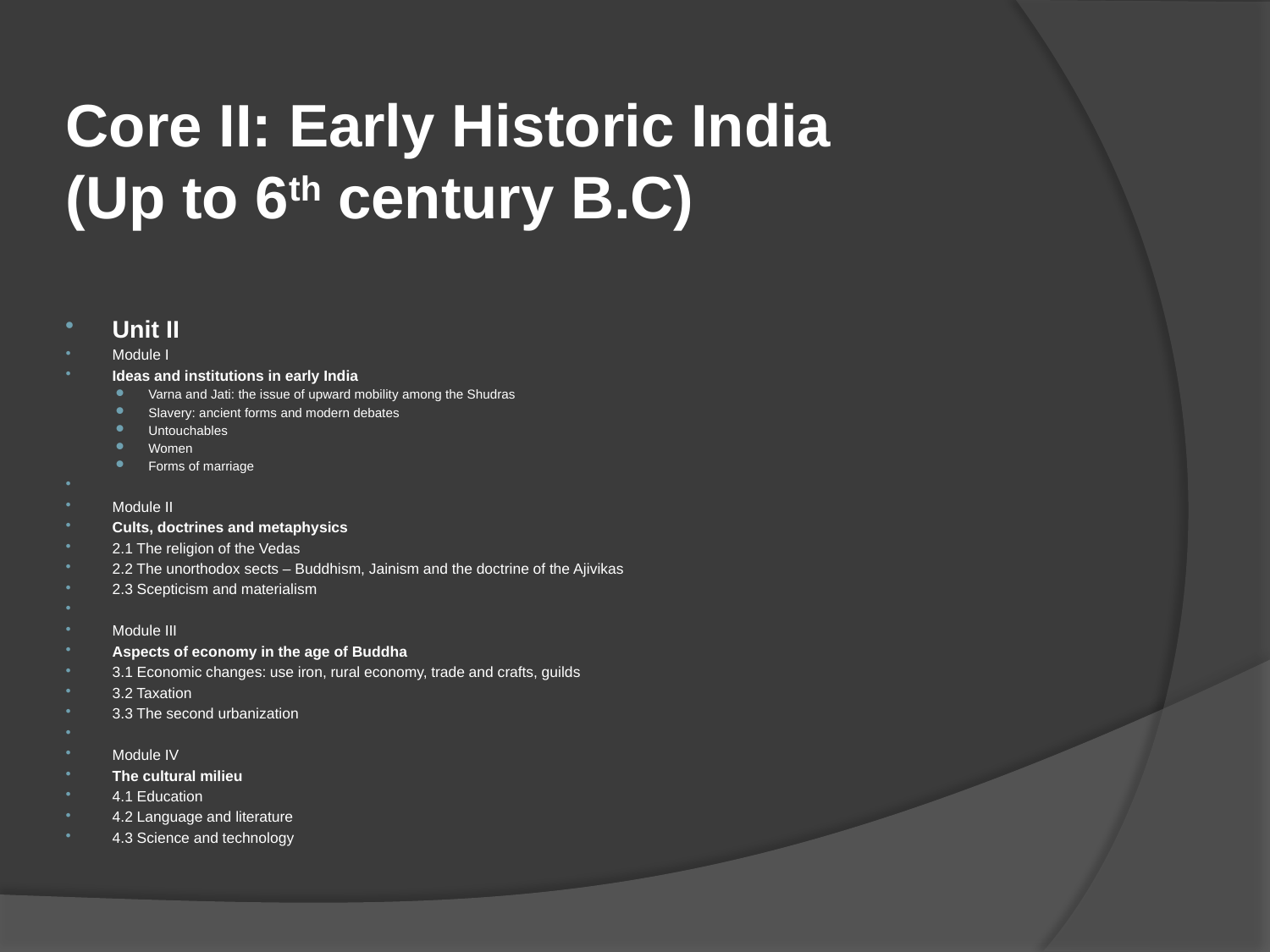

# Core II: Early Historic India (Up to 6th century B.C)
Unit II
Module I
Ideas and institutions in early India
Varna and Jati: the issue of upward mobility among the Shudras
Slavery: ancient forms and modern debates
Untouchables
Women
Forms of marriage

Module II
Cults, doctrines and metaphysics
2.1 The religion of the Vedas
2.2 The unorthodox sects – Buddhism, Jainism and the doctrine of the Ajivikas
2.3 Scepticism and materialism

Module III
Aspects of economy in the age of Buddha
3.1 Economic changes: use iron, rural economy, trade and crafts, guilds
3.2 Taxation
3.3 The second urbanization

Module IV
The cultural milieu
4.1 Education
4.2 Language and literature
4.3 Science and technology